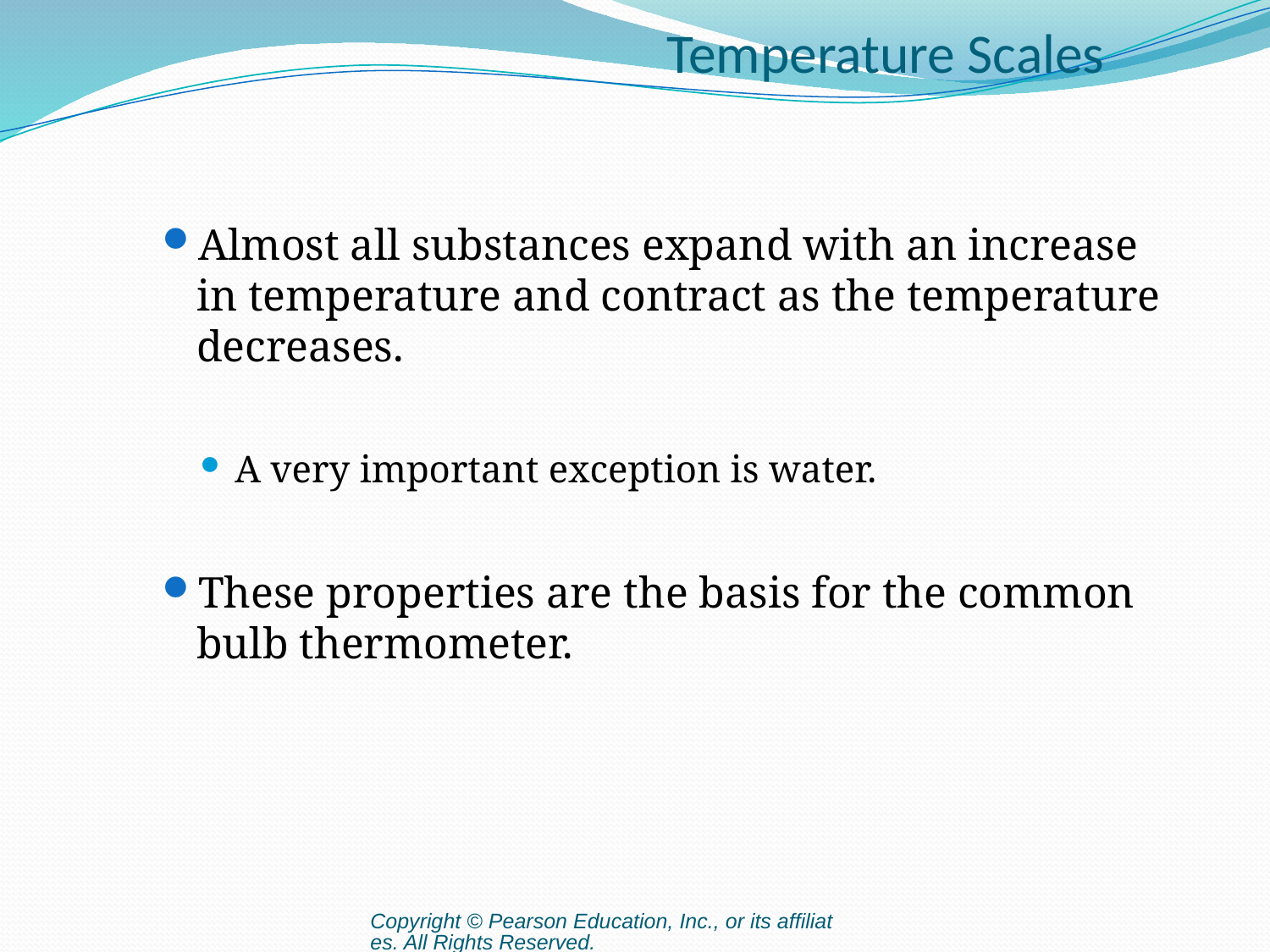

# Temperature Scales
Almost all substances expand with an increase in temperature and contract as the temperature decreases.

A very important exception is water.

These properties are the basis for the common bulb thermometer.

Copyright © Pearson Education, Inc., or its affiliates. All Rights Reserved.